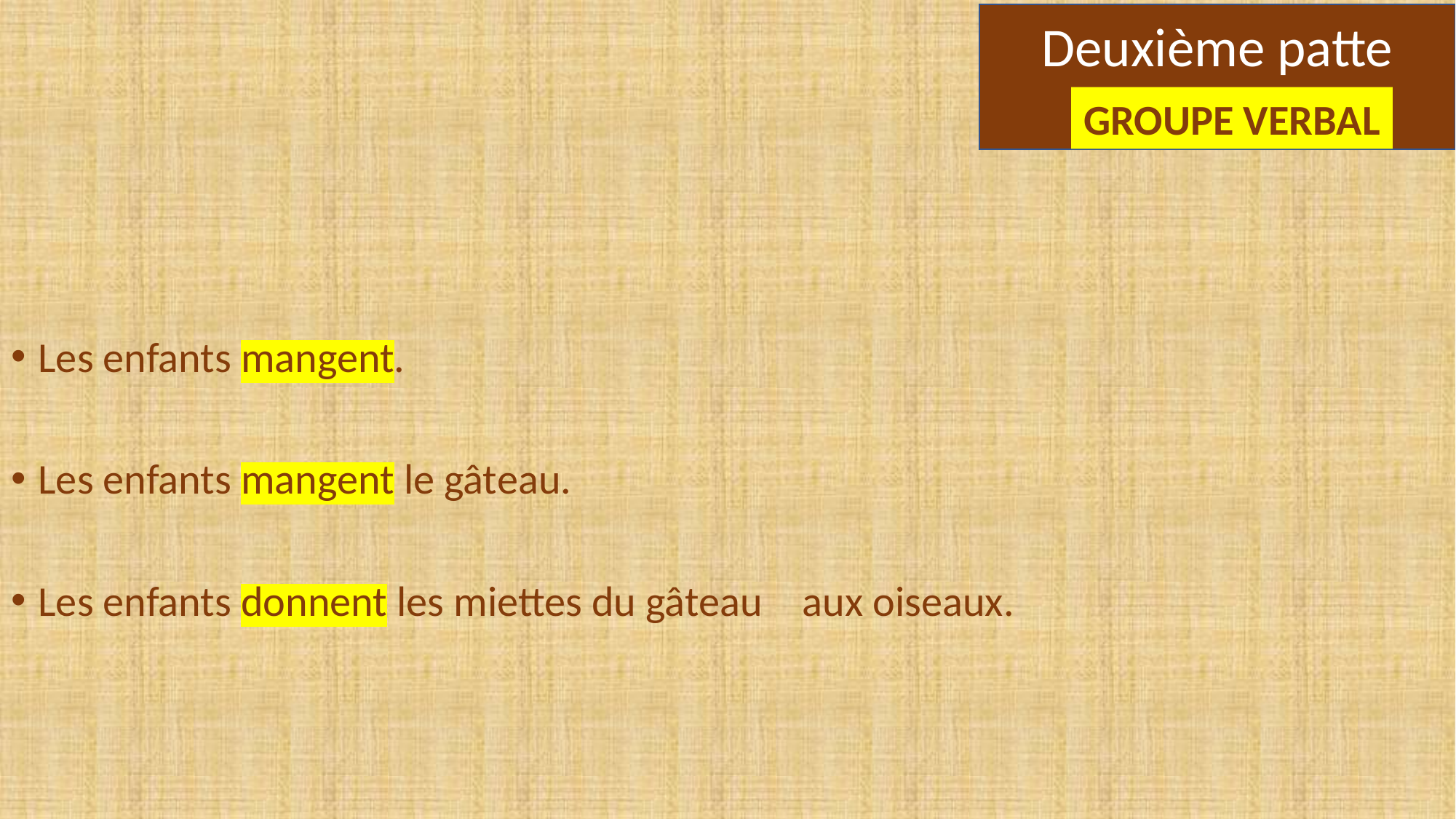

Deuxième patte

#
GROUPE VERBAL
Les enfants mangent.

Les enfants mangent le gâteau.

Les enfants donnent les miettes du gâteau 	aux oiseaux.